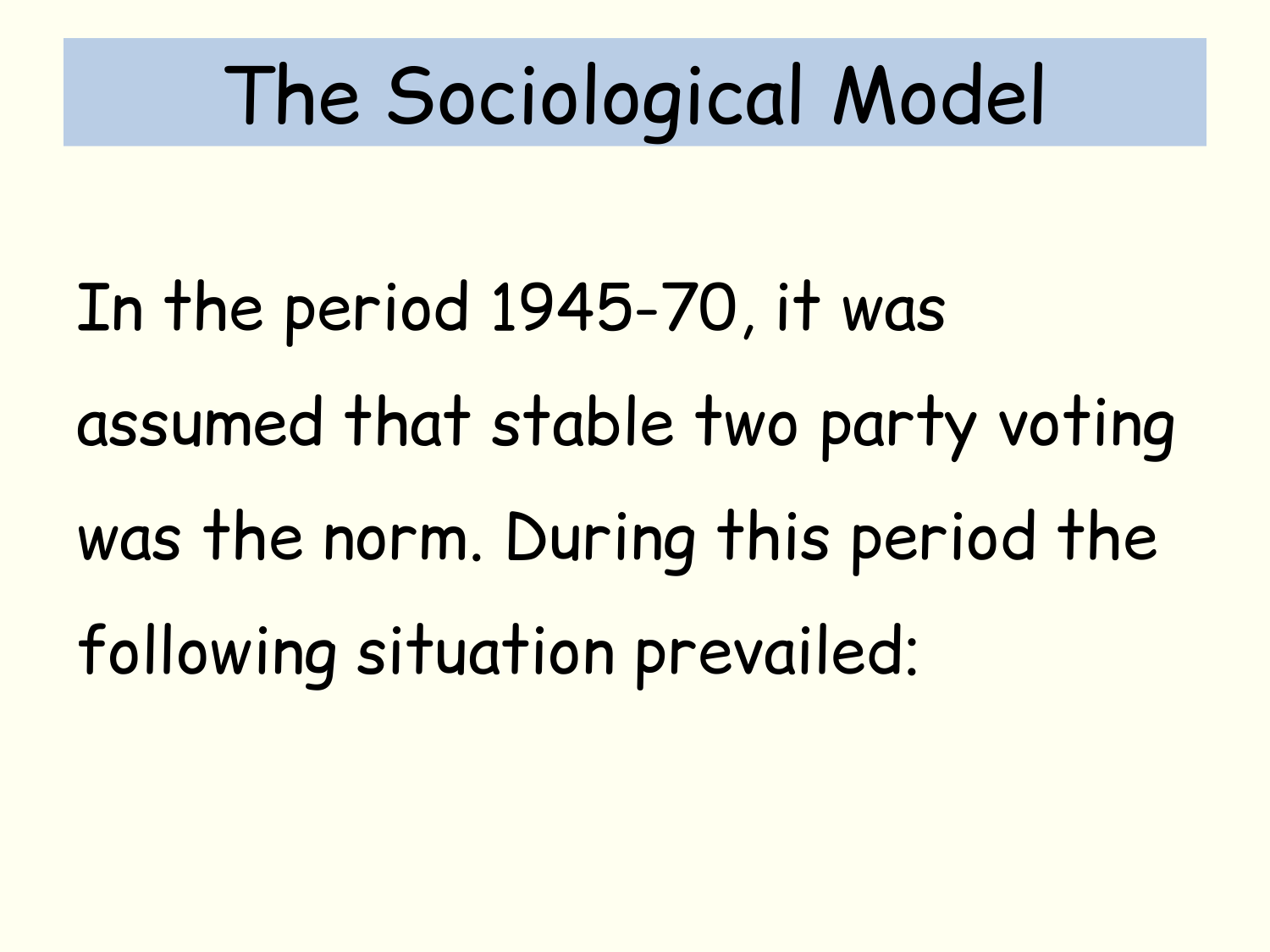

# The Sociological Model
In the period 1945-70, it was assumed that stable two party voting was the norm. During this period the following situation prevailed: